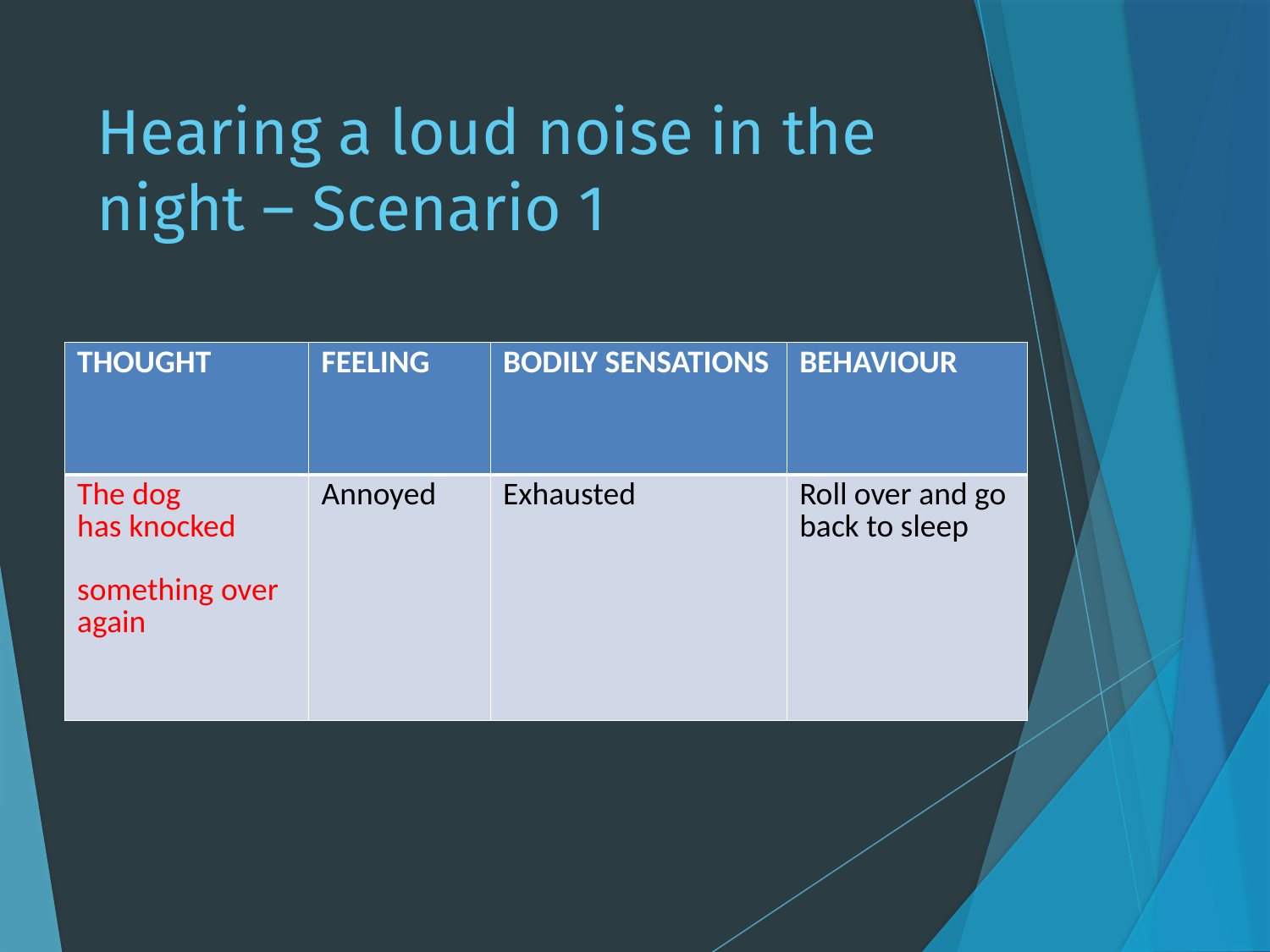

# Hearing a loud noise in the night – Scenario 1
| THOUGHT​ | FEELING​ | BODILY SENSATIONS​ | BEHAVIOUR​ |
| --- | --- | --- | --- |
| The dog has knocked  something over again​ | Annoyed​ | Exhausted​ | Roll over and go back to sleep​ |